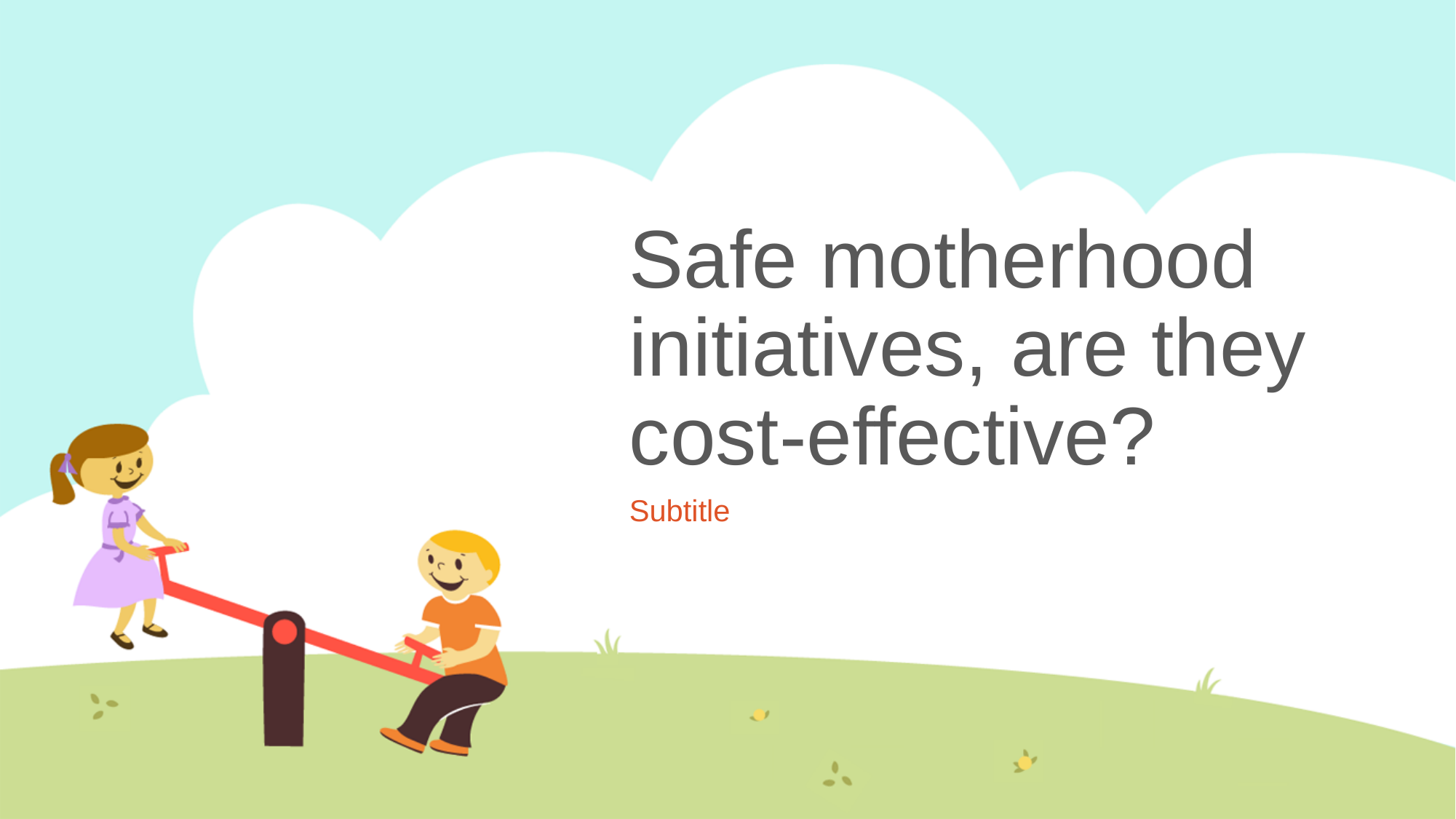

# Safe motherhood initiatives, are they cost-effective?
Subtitle